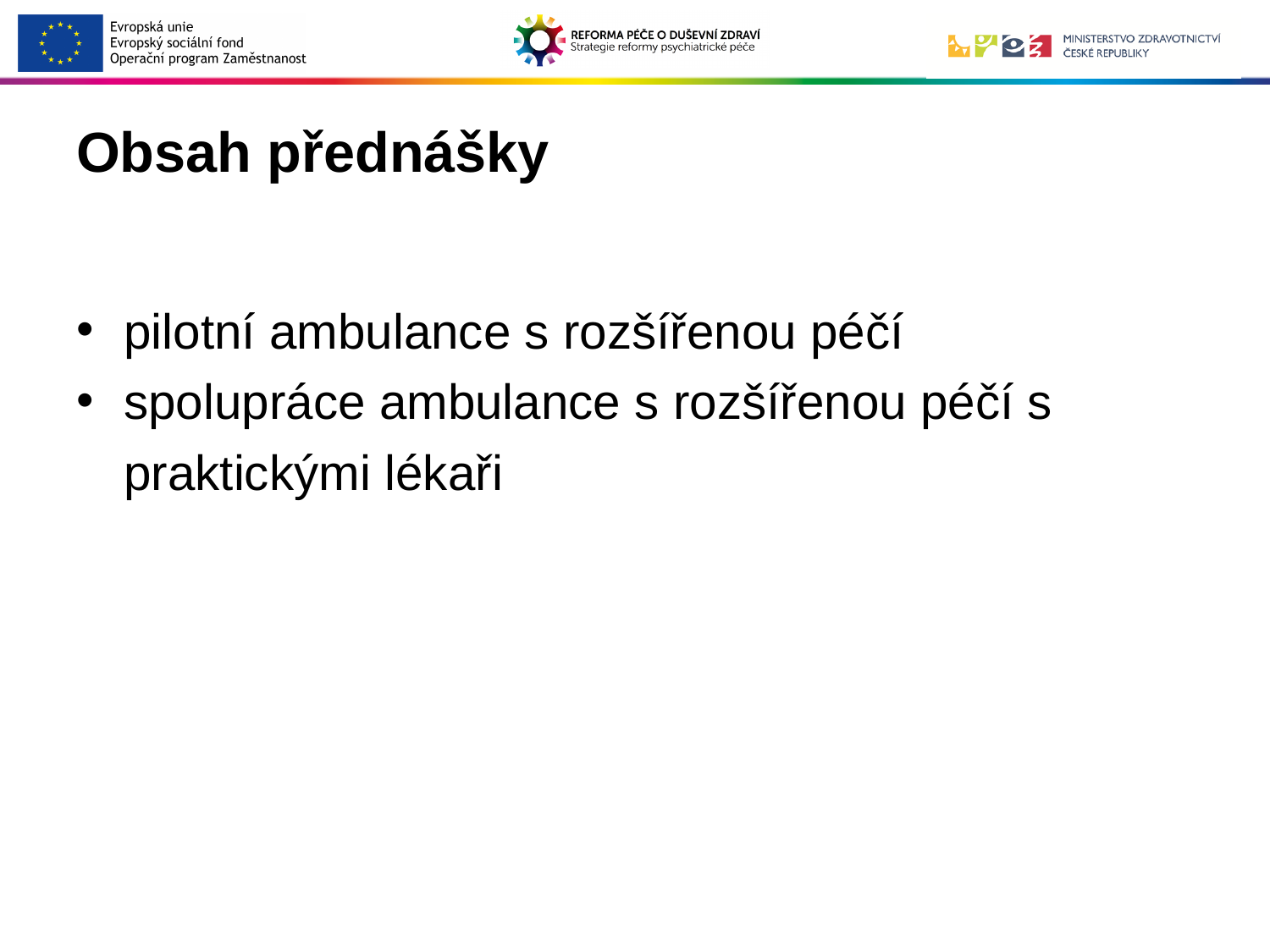

# Obsah přednášky

pilotní ambulance s rozšířenou péčí
spolupráce ambulance s rozšířenou péčí s praktickými lékaři